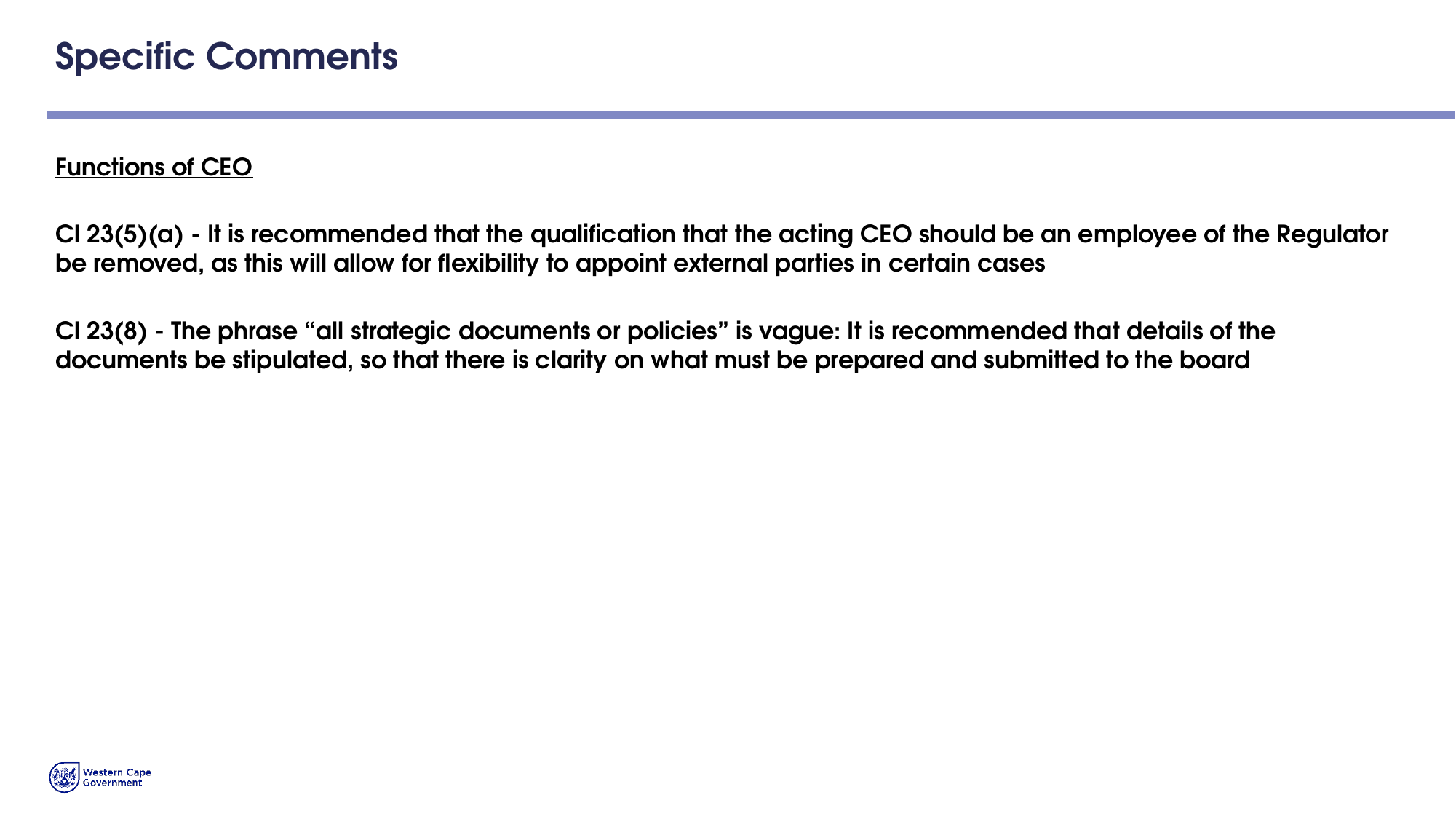

# Specific Comments
Functions of CEO

Cl 23(5)(a) - It is recommended that the qualification that the acting CEO should be an employee of the Regulator be removed, as this will allow for flexibility to appoint external parties in certain cases

Cl 23(8) - The phrase “all strategic documents or policies” is vague: It is recommended that details of the documents be stipulated, so that there is clarity on what must be prepared and submitted to the board